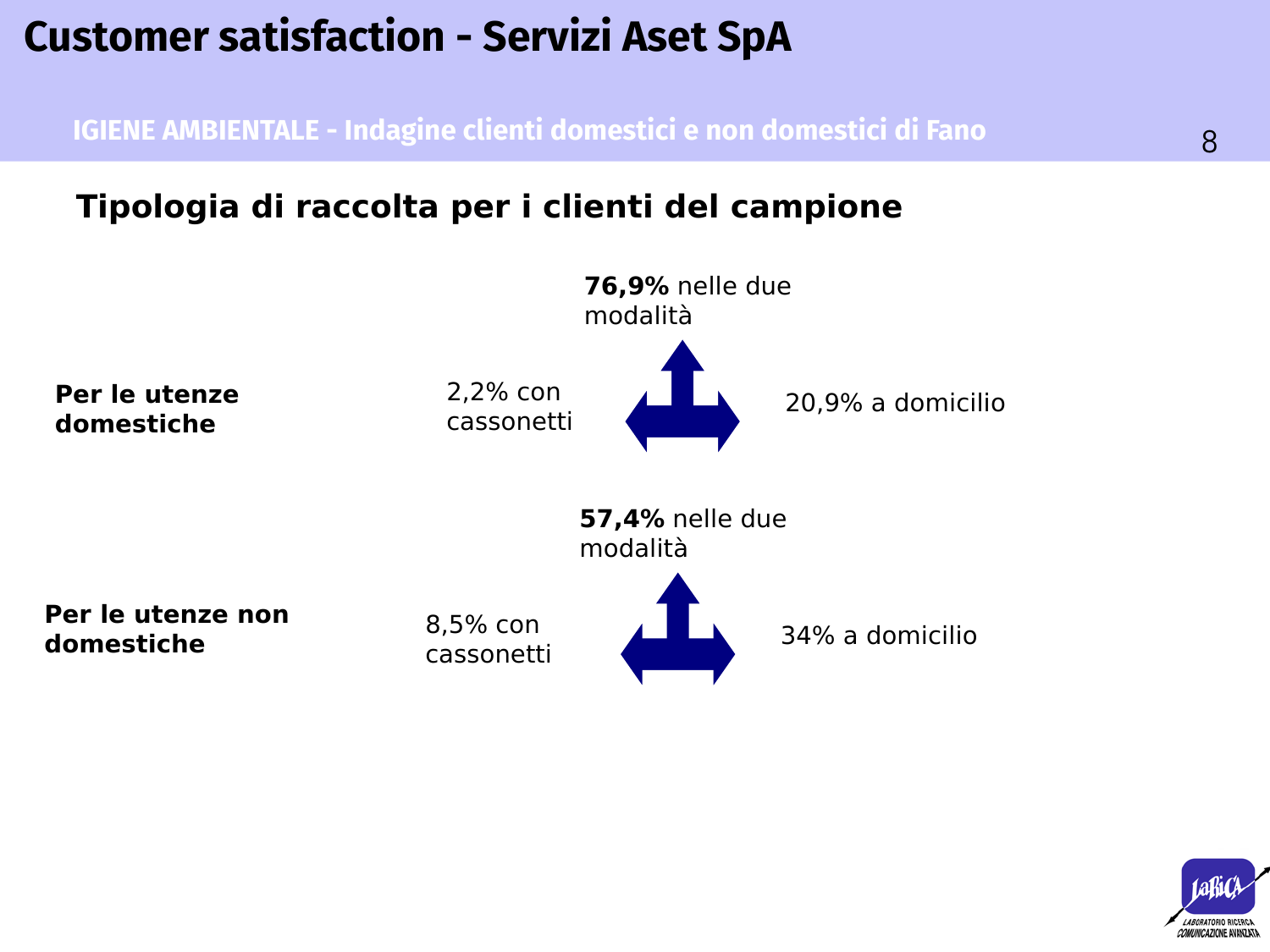

IGIENE AMBIENTALE - Indagine clienti domestici e non domestici di Fano
Tipologia di raccolta per i clienti del campione
76,9% nelle due modalità

2,2% con cassonetti
Per le utenze domestiche
20,9% a domicilio
57,4% nelle due modalità

Per le utenze non domestiche
8,5% con cassonetti
34% a domicilio